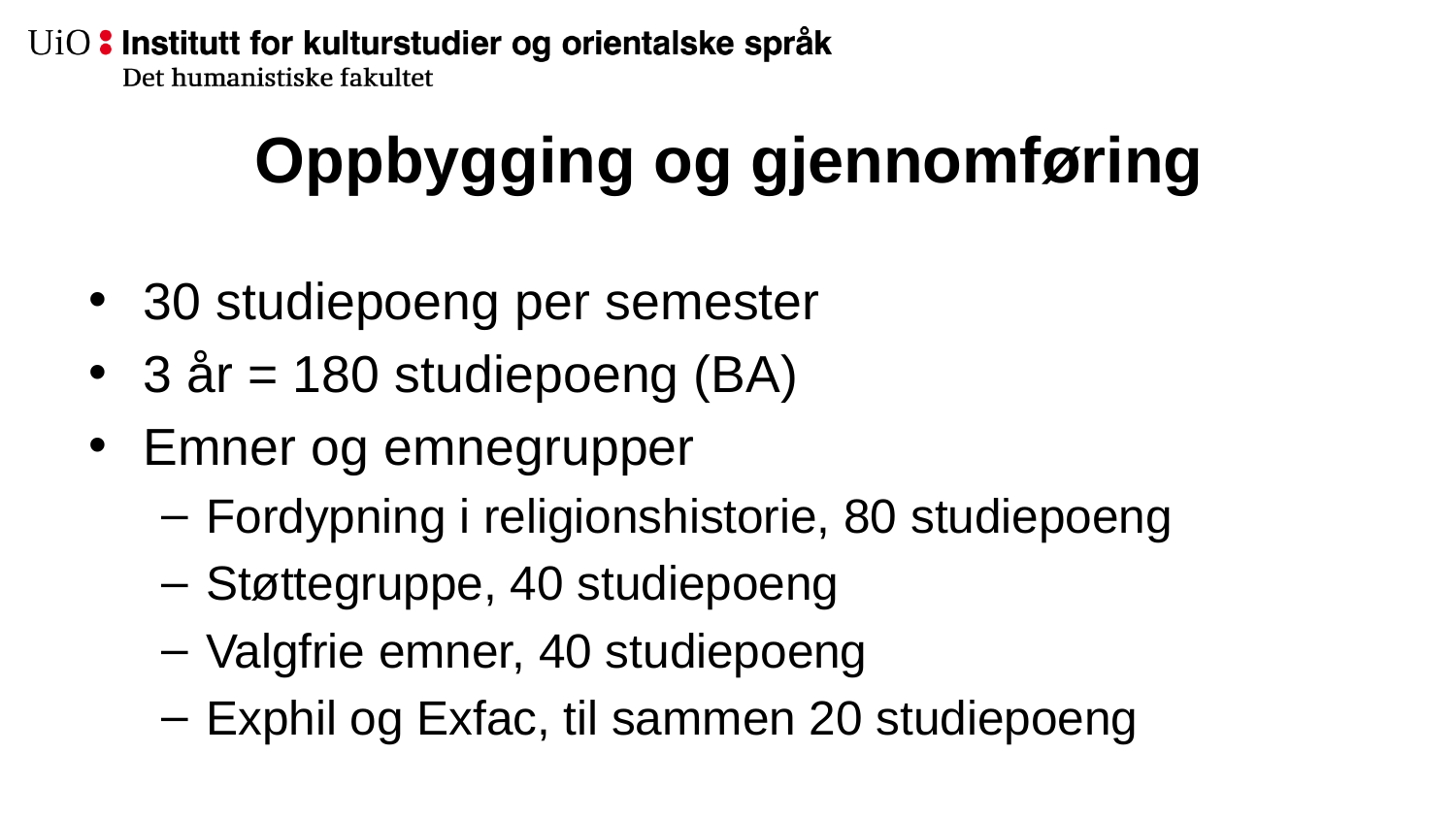

# Oppbygging og gjennomføring
30 studiepoeng per semester
3 år = 180 studiepoeng (BA)
Emner og emnegrupper
Fordypning i religionshistorie, 80 studiepoeng
Støttegruppe, 40 studiepoeng
Valgfrie emner, 40 studiepoeng
Exphil og Exfac, til sammen 20 studiepoeng